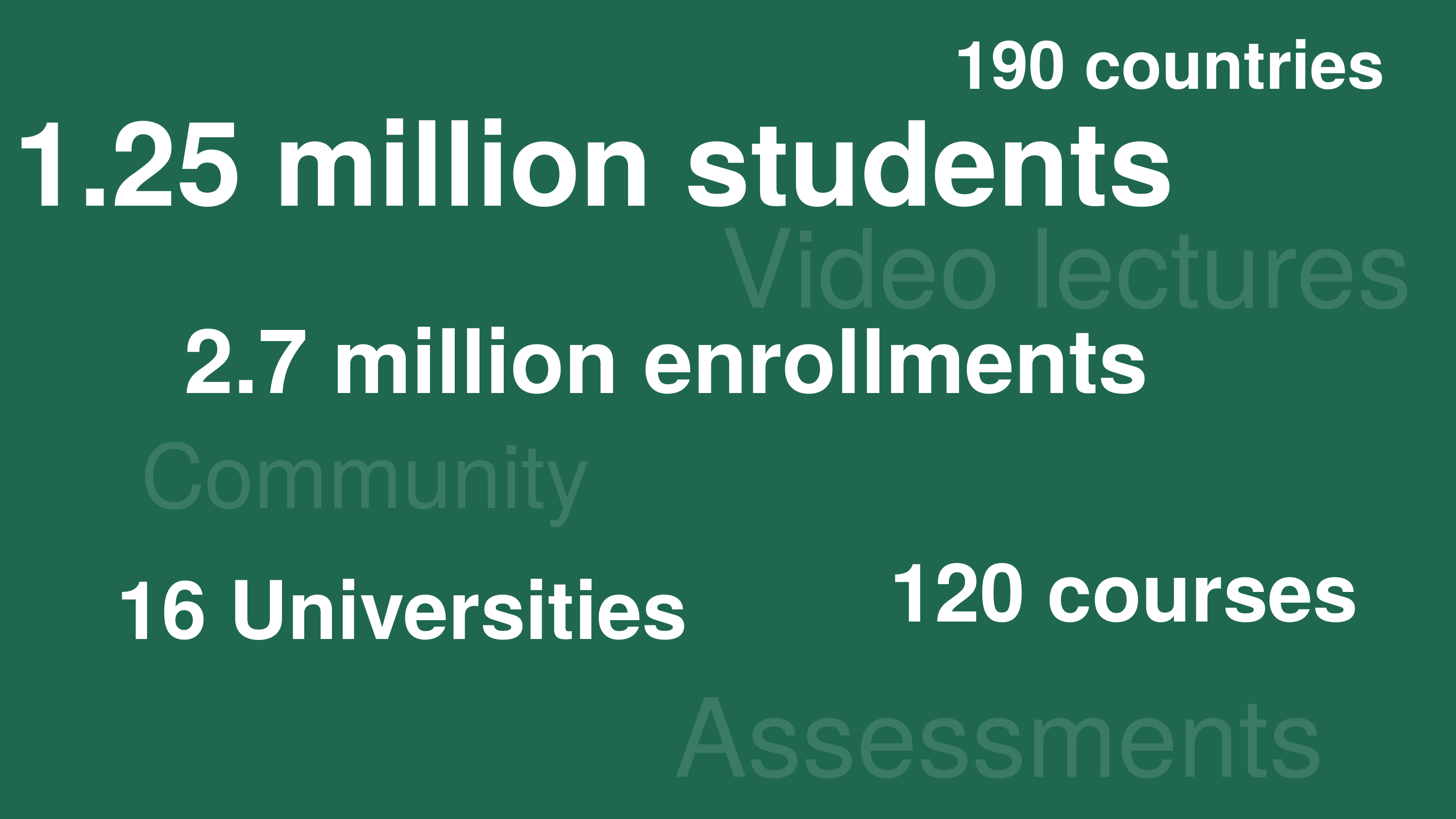

190 countries
1.25 million students
Video lectures
2.7 million enrollments
1.25 million
Community
120 courses
16 Universities
Assessments